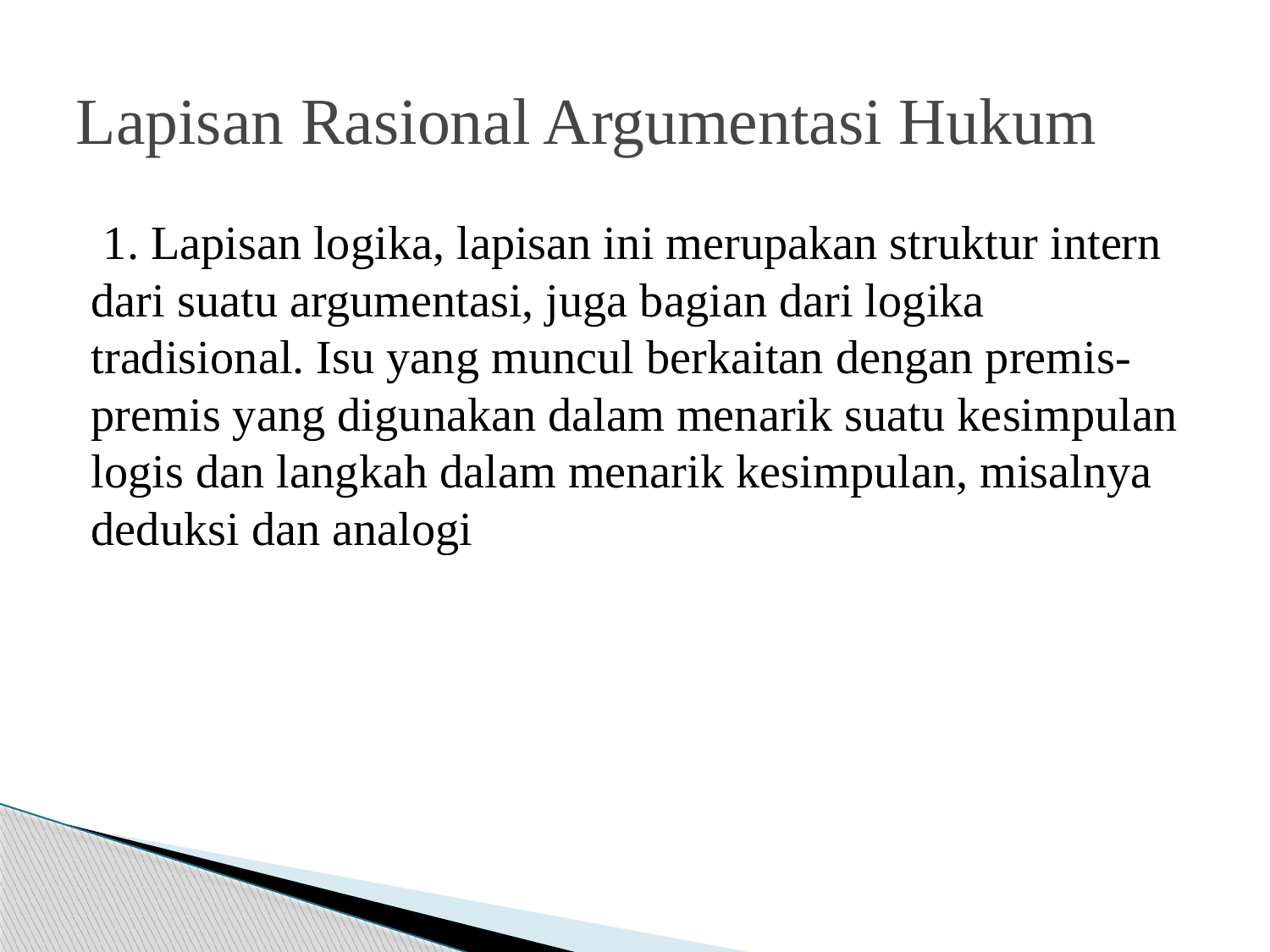

# Lapisan Rasional Argumentasi Hukum
 1. Lapisan logika, lapisan ini merupakan struktur intern dari suatu argumentasi, juga bagian dari logika tradisional. Isu yang muncul berkaitan dengan premis-premis yang digunakan dalam menarik suatu kesimpulan logis dan langkah dalam menarik kesimpulan, misalnya deduksi dan analogi